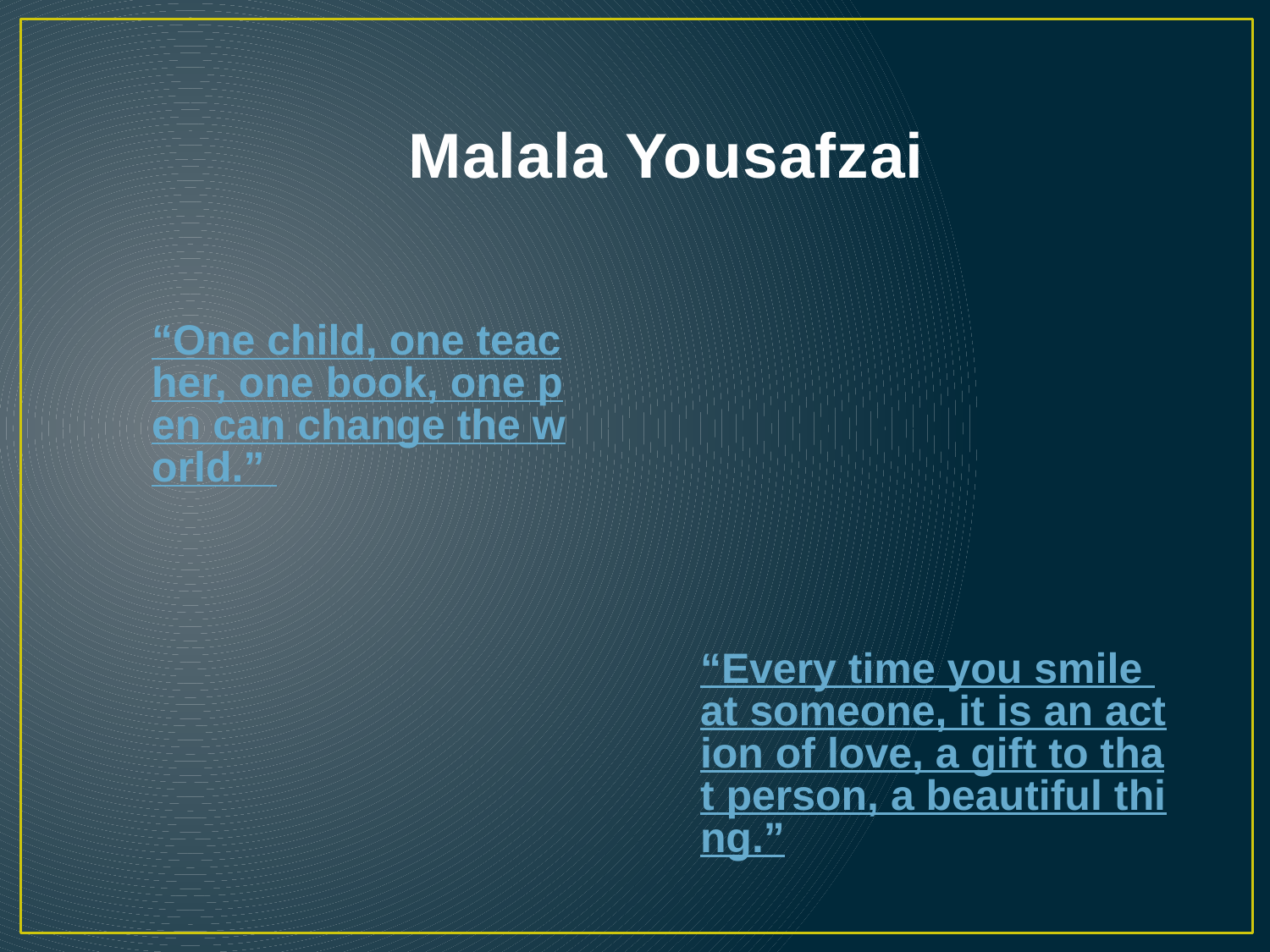

# Malala Yousafzai
“One child, one teacher, one book, one pen can change the world.”
“Every time you smile at someone, it is an action of love, a gift to that person, a beautiful thing.”